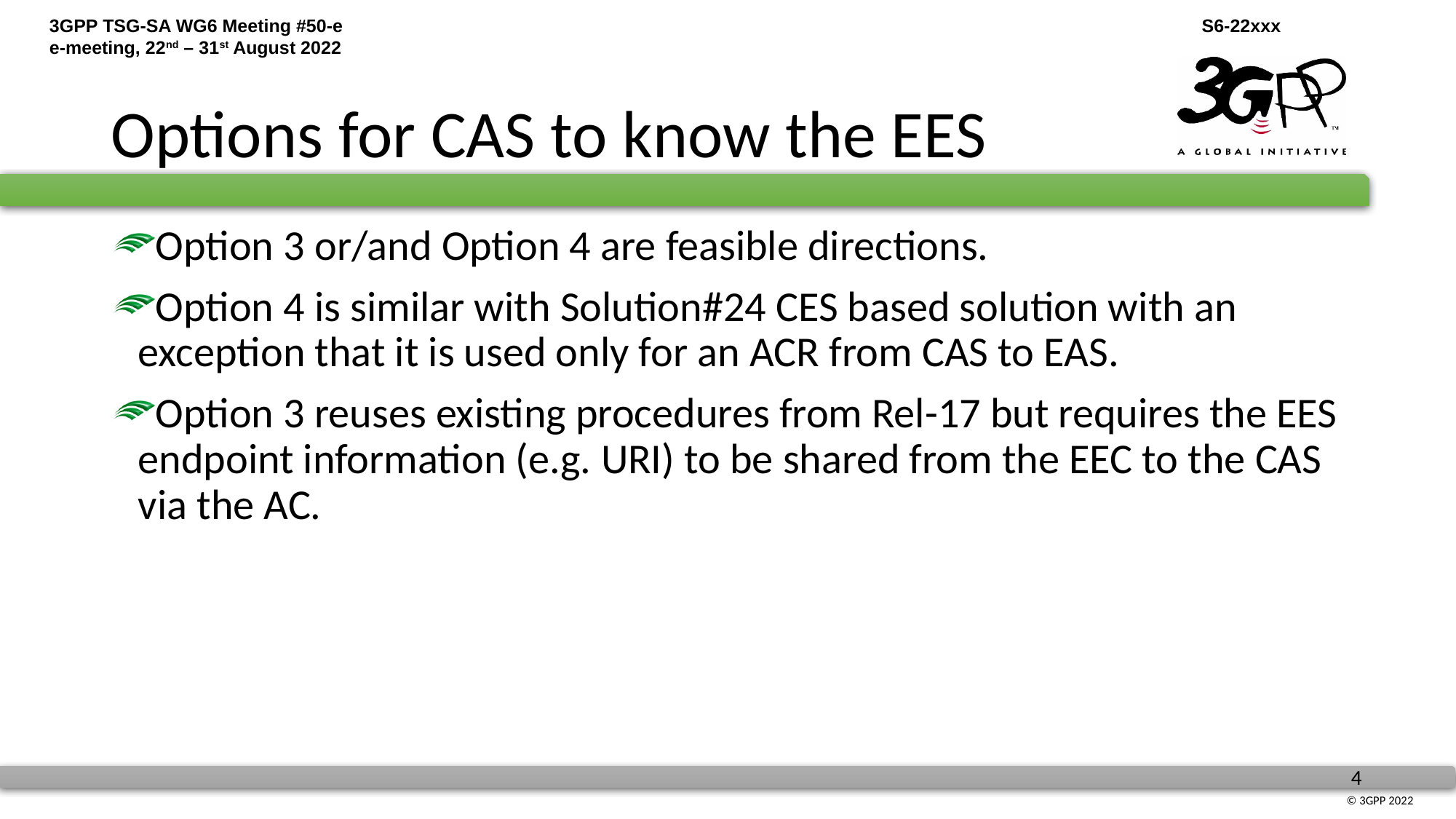

# Options for CAS to know the EES
Option 3 or/and Option 4 are feasible directions.
Option 4 is similar with Solution#24 CES based solution with an exception that it is used only for an ACR from CAS to EAS.
Option 3 reuses existing procedures from Rel-17 but requires the EES endpoint information (e.g. URI) to be shared from the EEC to the CAS via the AC.